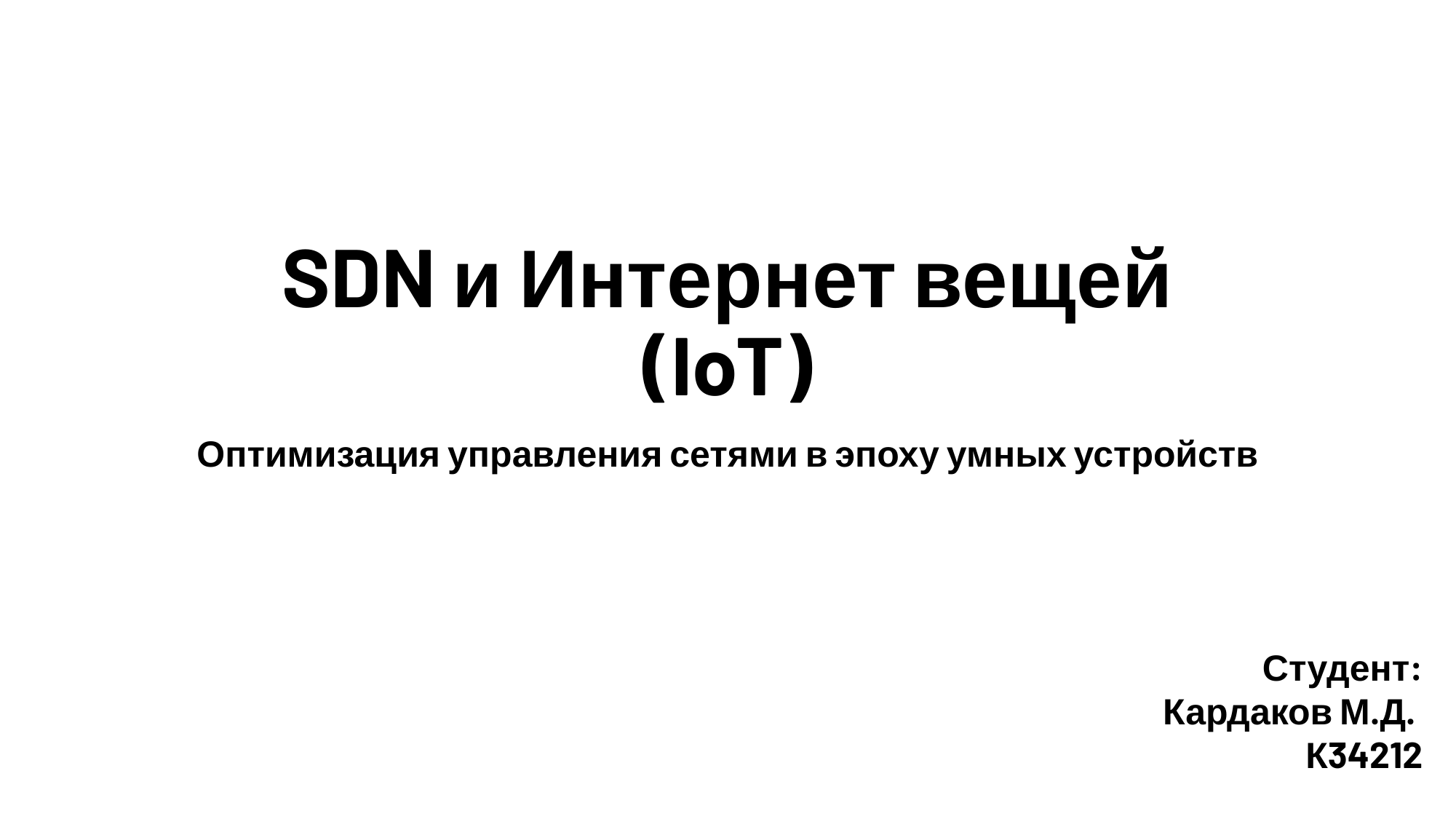

# SDN и Интернет вещей (IoT)
Оптимизация управления сетями в эпоху умных устройств
Студент:
Кардаков М.Д.
К34212